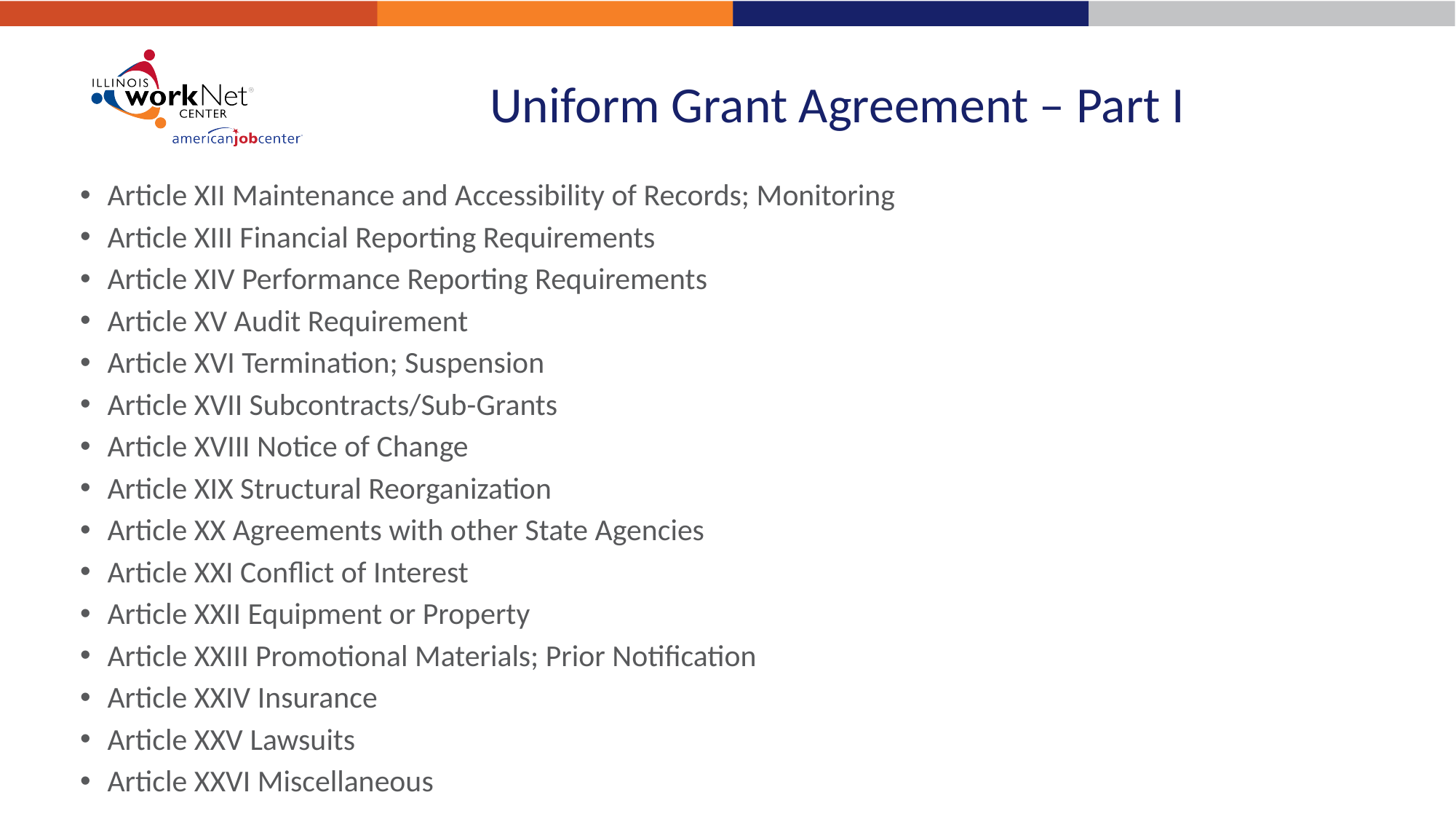

# Uniform Grant Agreement – Part I
Article XII Maintenance and Accessibility of Records; Monitoring
Article XIII Financial Reporting Requirements
Article XIV Performance Reporting Requirements
Article XV Audit Requirement
Article XVI Termination; Suspension
Article XVII Subcontracts/Sub-Grants
Article XVIII Notice of Change
Article XIX Structural Reorganization
Article XX Agreements with other State Agencies
Article XXI Conflict of Interest
Article XXII Equipment or Property
Article XXIII Promotional Materials; Prior Notification
Article XXIV Insurance
Article XXV Lawsuits
Article XXVI Miscellaneous